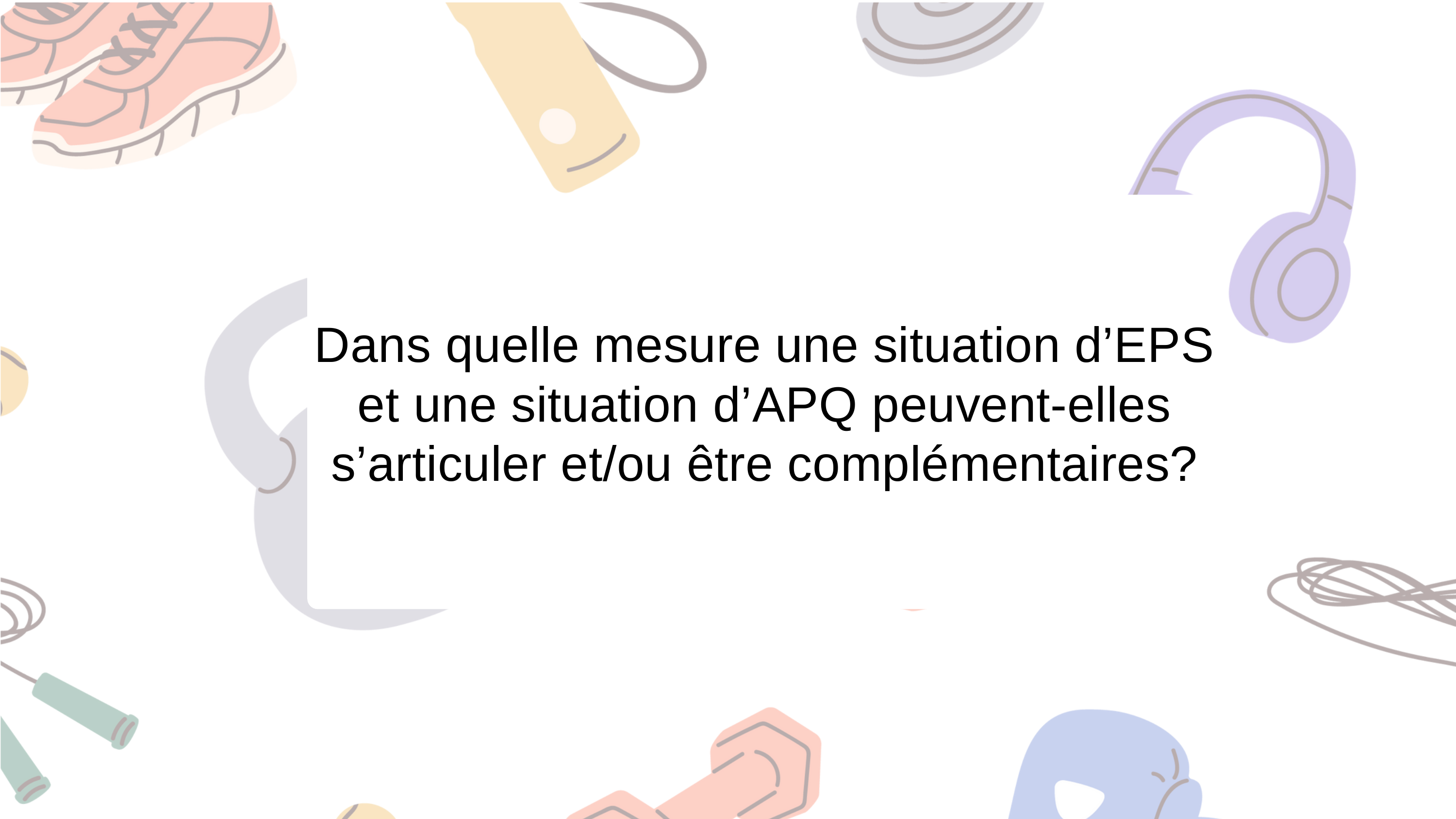

Dans quelle mesure une situation d’EPS et une situation d’APQ peuvent-elles s’articuler et/ou être complémentaires?